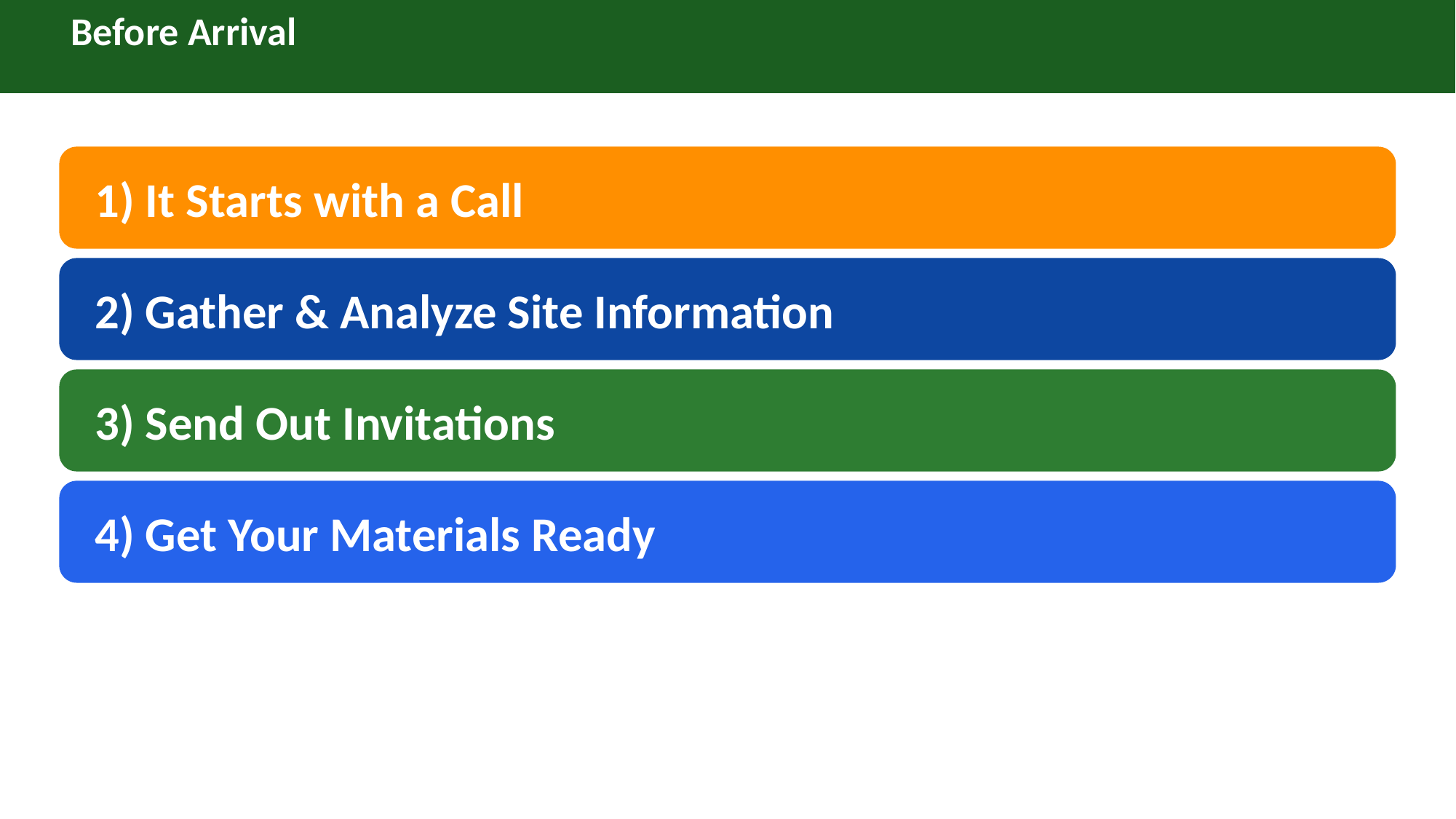

Before Arrival

1) It Starts with a Call

2) Gather & Analyze Site Information

3) Send Out Invitations

4) Get Your Materials Ready